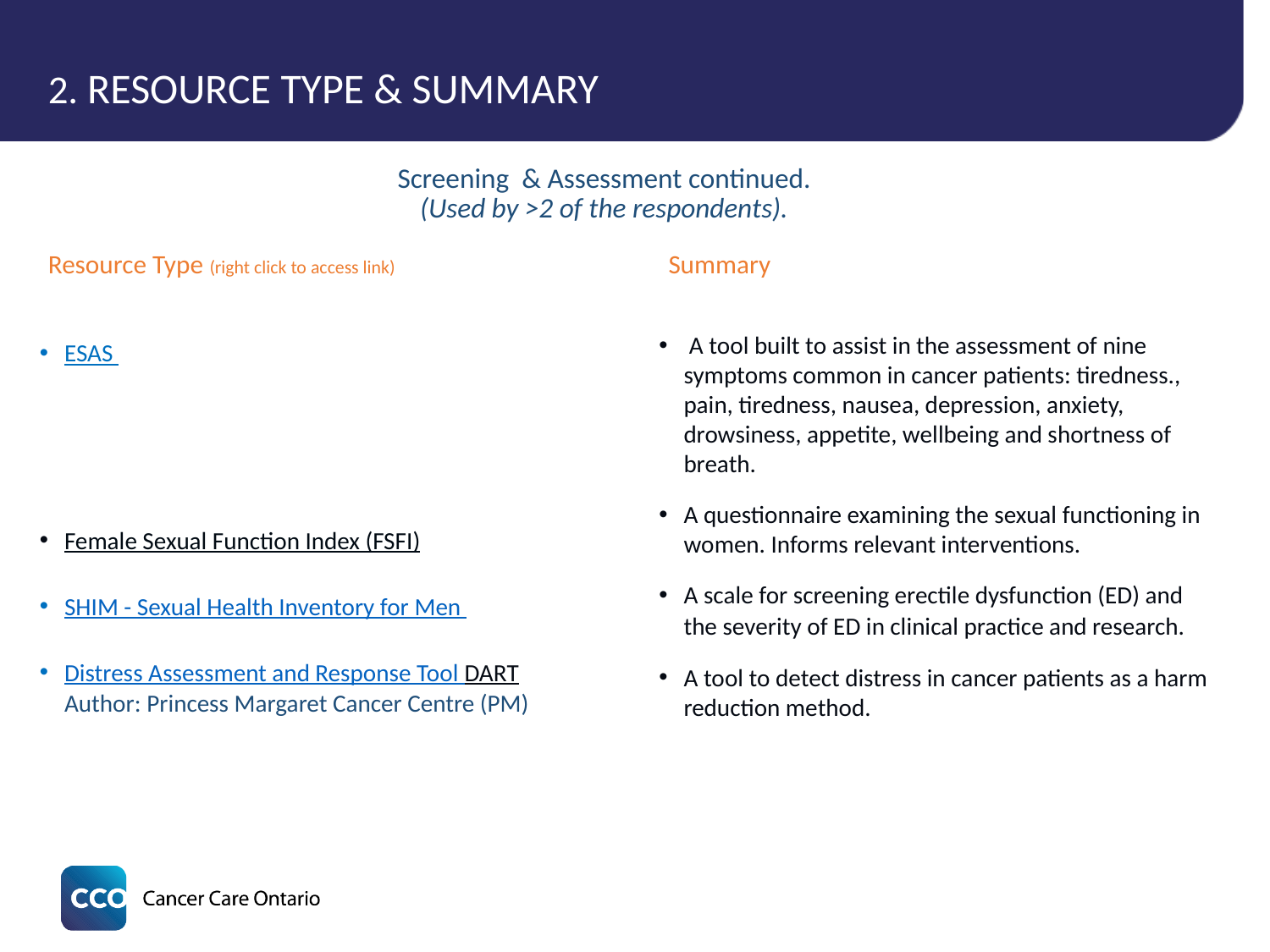

# 2. RESOURCE TYPE & SUMMARY
Screening  & Assessment continued.
(Used by >2 of the respondents).
Resource Type (right click to access link)

Summary

ESAS
Female Sexual Function Index (FSFI)
SHIM - Sexual Health Inventory for Men
Distress Assessment and Response Tool DART
Author: Princess Margaret Cancer Centre (PM)

 A tool built to assist in the assessment of nine symptoms common in cancer patients: tiredness., pain, tiredness, nausea, depression, anxiety, drowsiness, appetite, wellbeing and shortness of breath.
A questionnaire examining the sexual functioning in women. Informs relevant interventions.
A scale for screening erectile dysfunction (ED) and the severity of ED in clinical practice and research.
A tool to detect distress in cancer patients as a harm reduction method.